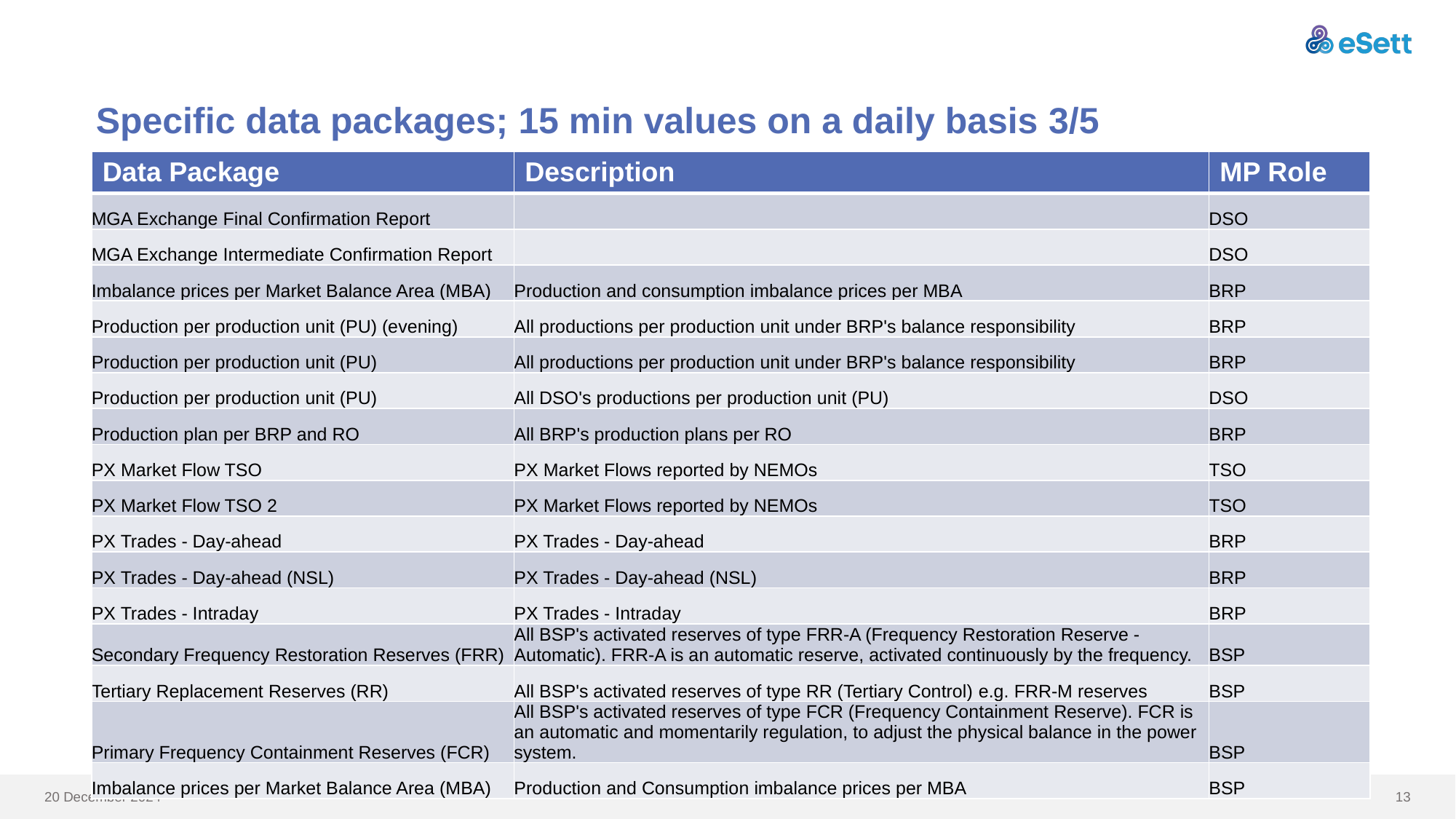

# Specific data packages; 15 min values on a daily basis 3/5
| Data Package | Description | MP Role |
| --- | --- | --- |
| MGA Exchange Final Confirmation Report |  | DSO |
| MGA Exchange Intermediate Confirmation Report |  | DSO |
| Imbalance prices per Market Balance Area (MBA) | Production and consumption imbalance prices per MBA | BRP |
| Production per production unit (PU) (evening) | All productions per production unit under BRP's balance responsibility | BRP |
| Production per production unit (PU) | All productions per production unit under BRP's balance responsibility | BRP |
| Production per production unit (PU) | All DSO's productions per production unit (PU) | DSO |
| Production plan per BRP and RO | All BRP's production plans per RO | BRP |
| PX Market Flow TSO | PX Market Flows reported by NEMOs | TSO |
| PX Market Flow TSO 2 | PX Market Flows reported by NEMOs | TSO |
| PX Trades - Day-ahead | PX Trades - Day-ahead | BRP |
| PX Trades - Day-ahead (NSL) | PX Trades - Day-ahead (NSL) | BRP |
| PX Trades - Intraday | PX Trades - Intraday | BRP |
| Secondary Frequency Restoration Reserves (FRR) | All BSP's activated reserves of type FRR-A (Frequency Restoration Reserve - Automatic). FRR-A is an automatic reserve, activated continuously by the frequency. | BSP |
| Tertiary Replacement Reserves (RR) | All BSP's activated reserves of type RR (Tertiary Control) e.g. FRR-M reserves | BSP |
| Primary Frequency Containment Reserves (FCR) | All BSP's activated reserves of type FCR (Frequency Containment Reserve). FCR is an automatic and momentarily regulation, to adjust the physical balance in the power system. | BSP |
| Imbalance prices per Market Balance Area (MBA) | Production and Consumption imbalance prices per MBA | BSP |